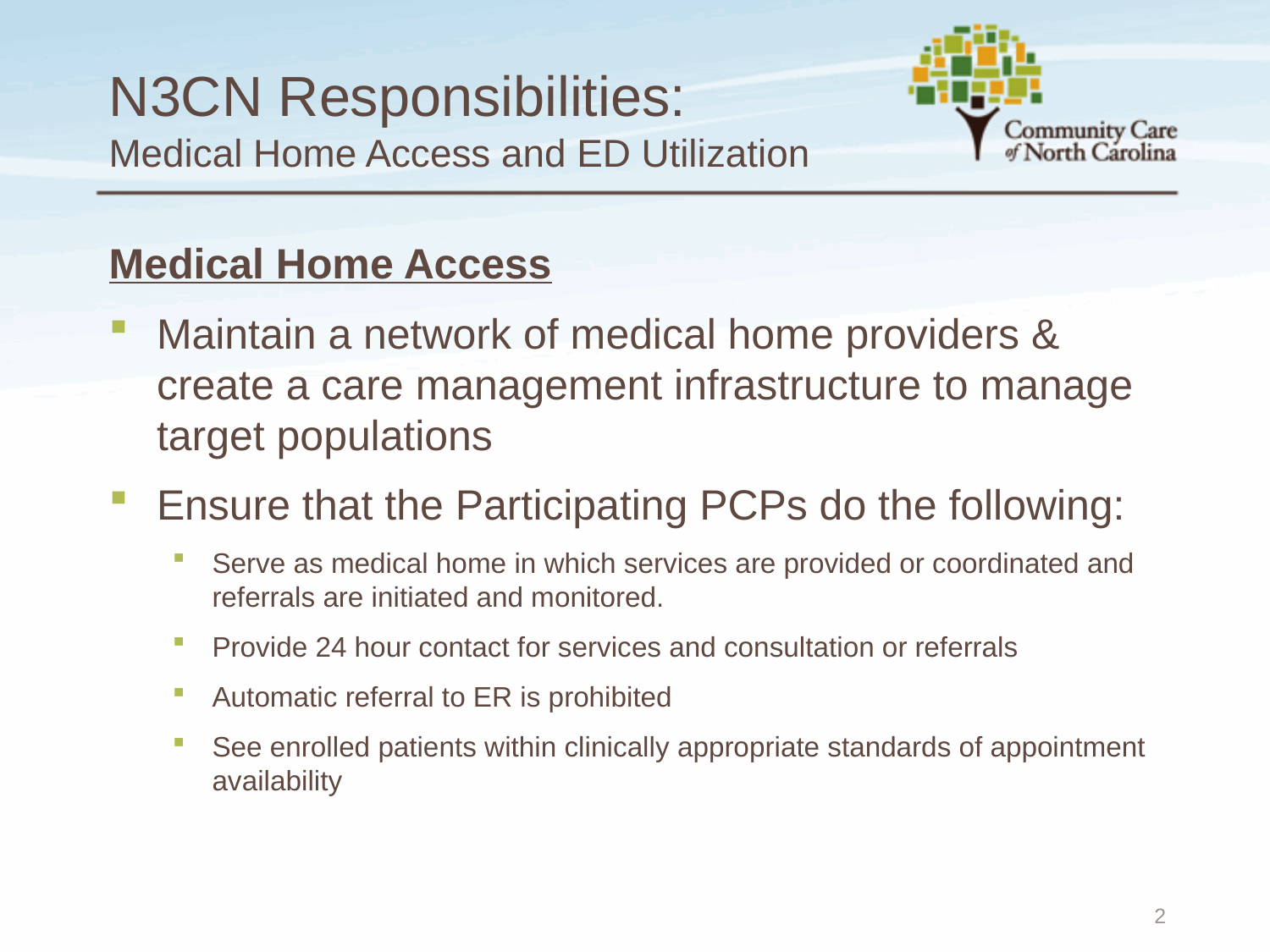

# N3CN Responsibilities: Medical Home Access and ED Utilization
Medical Home Access
Maintain a network of medical home providers & create a care management infrastructure to manage target populations
Ensure that the Participating PCPs do the following:
Serve as medical home in which services are provided or coordinated and referrals are initiated and monitored.
Provide 24 hour contact for services and consultation or referrals
Automatic referral to ER is prohibited
See enrolled patients within clinically appropriate standards of appointment availability
2